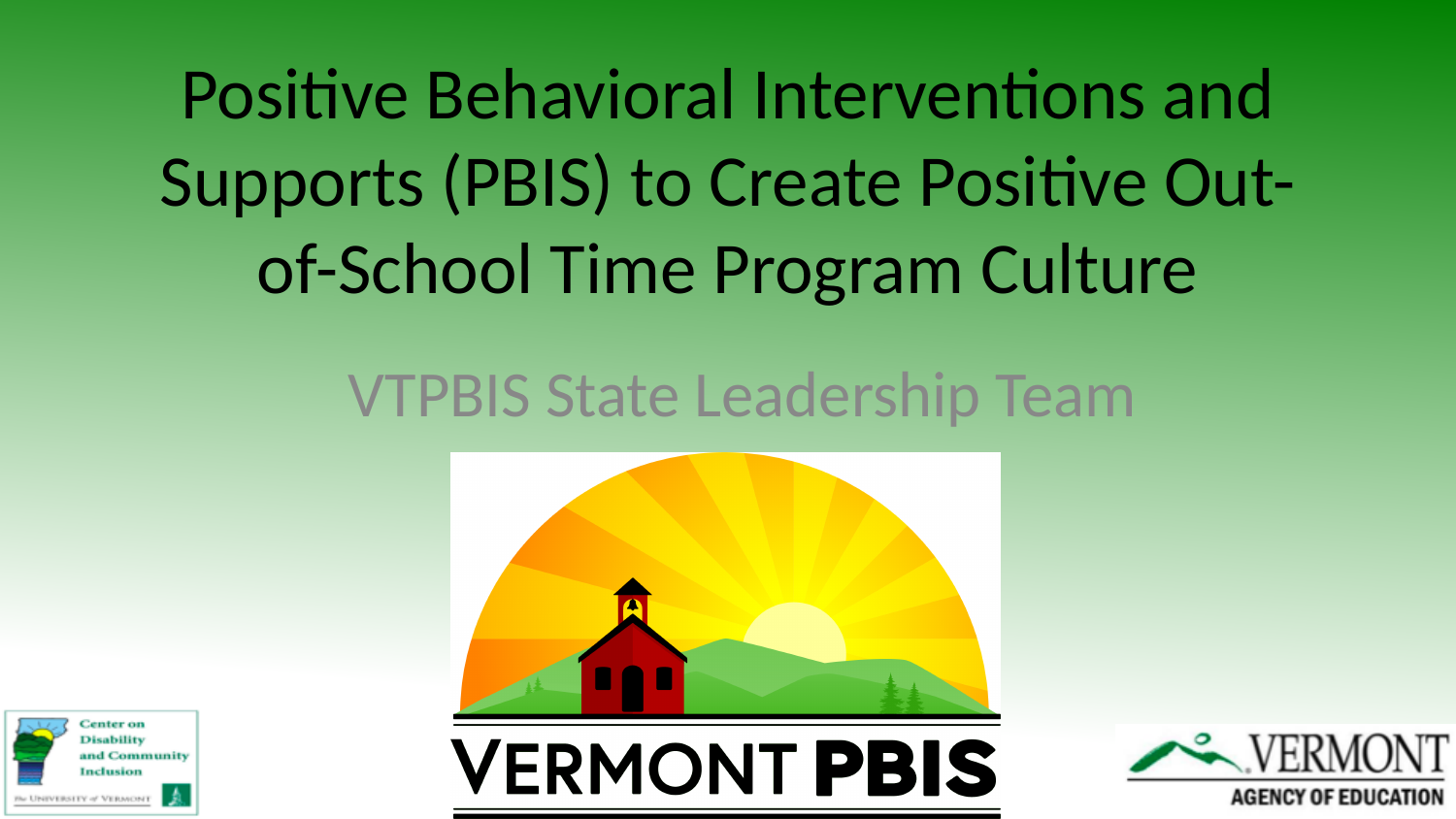

# Positive Behavioral Interventions and Supports (PBIS) to Create Positive Out-of-School Time Program Culture
VTPBIS State Leadership Team